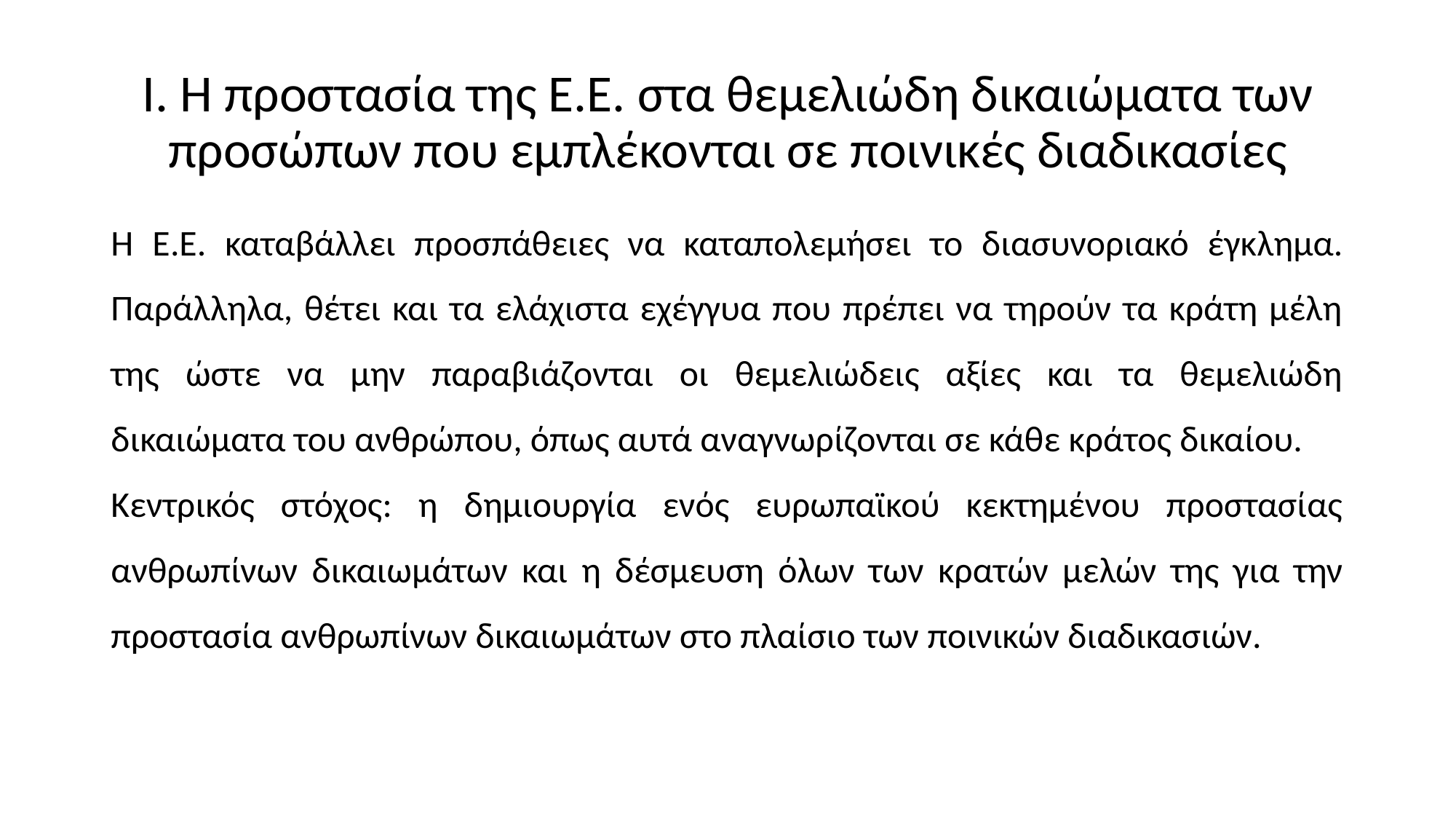

# Ι. Η προστασία της Ε.Ε. στα θεμελιώδη δικαιώματα των προσώπων που εμπλέκονται σε ποινικές διαδικασίες
Η Ε.Ε. καταβάλλει προσπάθειες να καταπολεμήσει το διασυνοριακό έγκλημα. Παράλληλα, θέτει και τα ελάχιστα εχέγγυα που πρέπει να τηρούν τα κράτη μέλη της ώστε να μην παραβιάζονται οι θεμελιώδεις αξίες και τα θεμελιώδη δικαιώματα του ανθρώπου, όπως αυτά αναγνωρίζονται σε κάθε κράτος δικαίου.
Κεντρικός στόχος: η δημιουργία ενός ευρωπαϊκού κεκτημένου προστασίας ανθρωπίνων δικαιωμάτων και η δέσμευση όλων των κρατών μελών της για την προστασία ανθρωπίνων δικαιωμάτων στο πλαίσιο των ποινικών διαδικασιών.